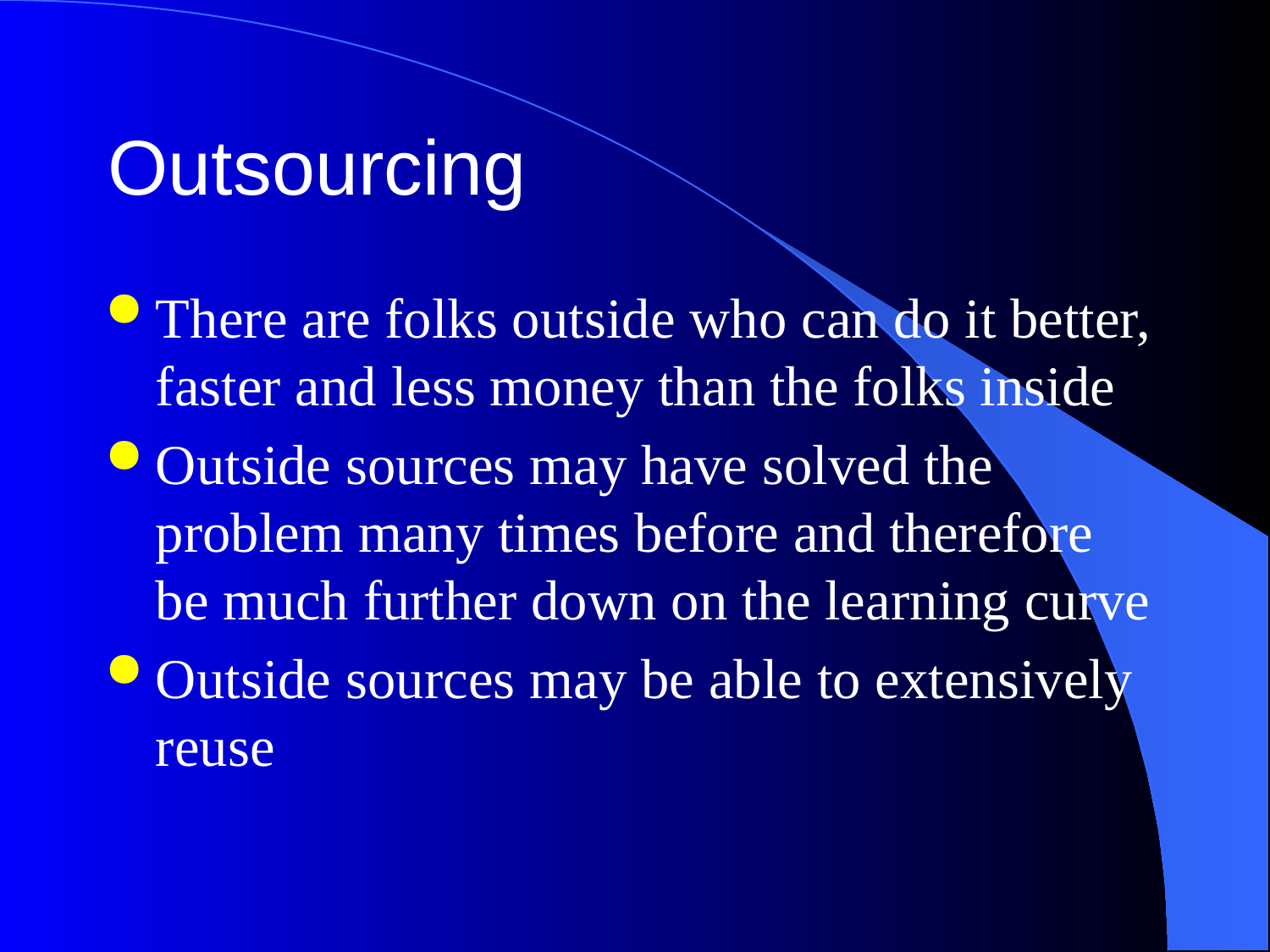

# Outsourcing
There are folks outside who can do it better, faster and less money than the folks inside
Outside sources may have solved the problem many times before and therefore be much further down on the learning curve
Outside sources may be able to extensively reuse